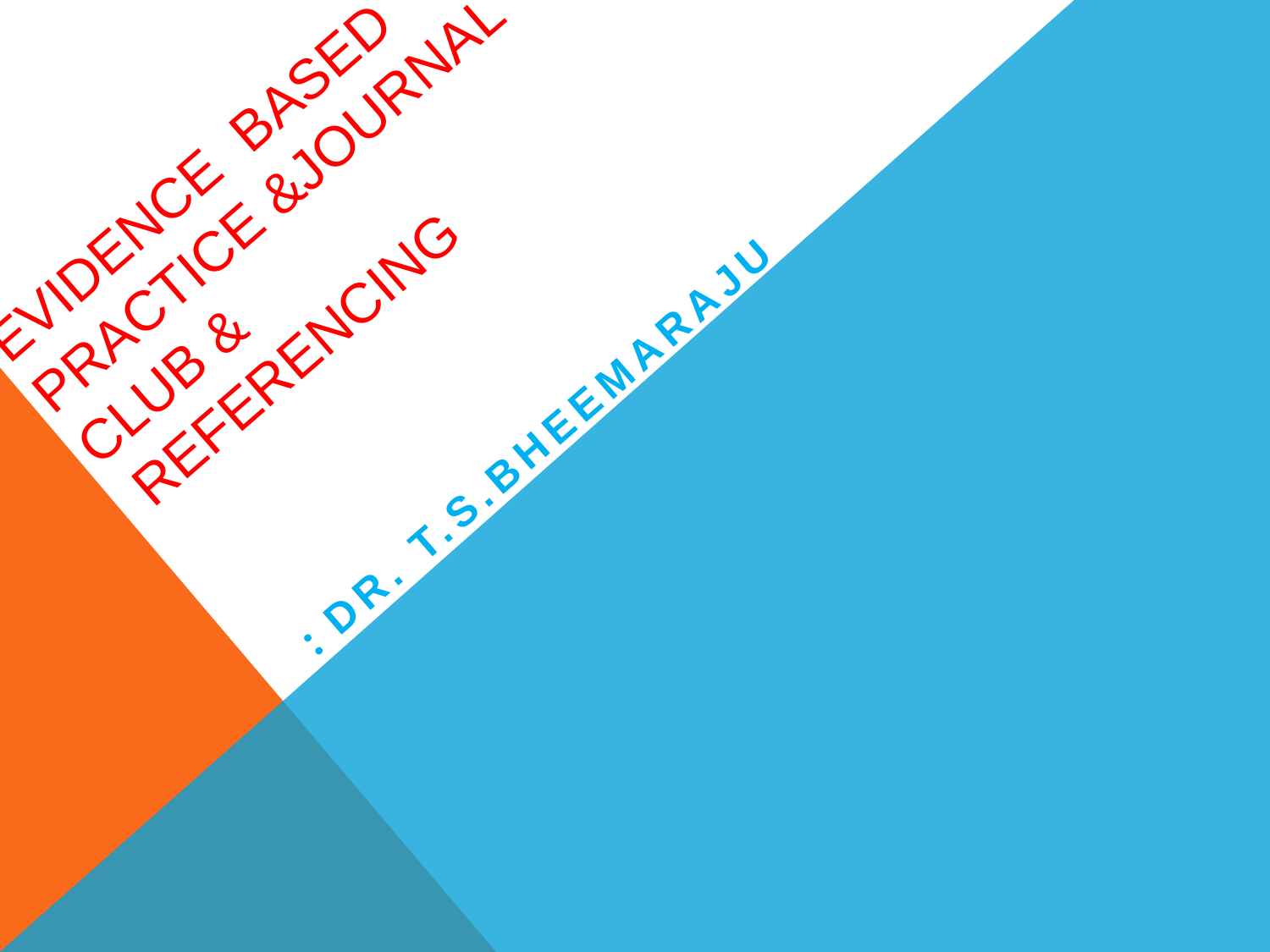

# Evidence  Based  Practice &journal club &          referencing
Dr. T.S.Bheemaraju :